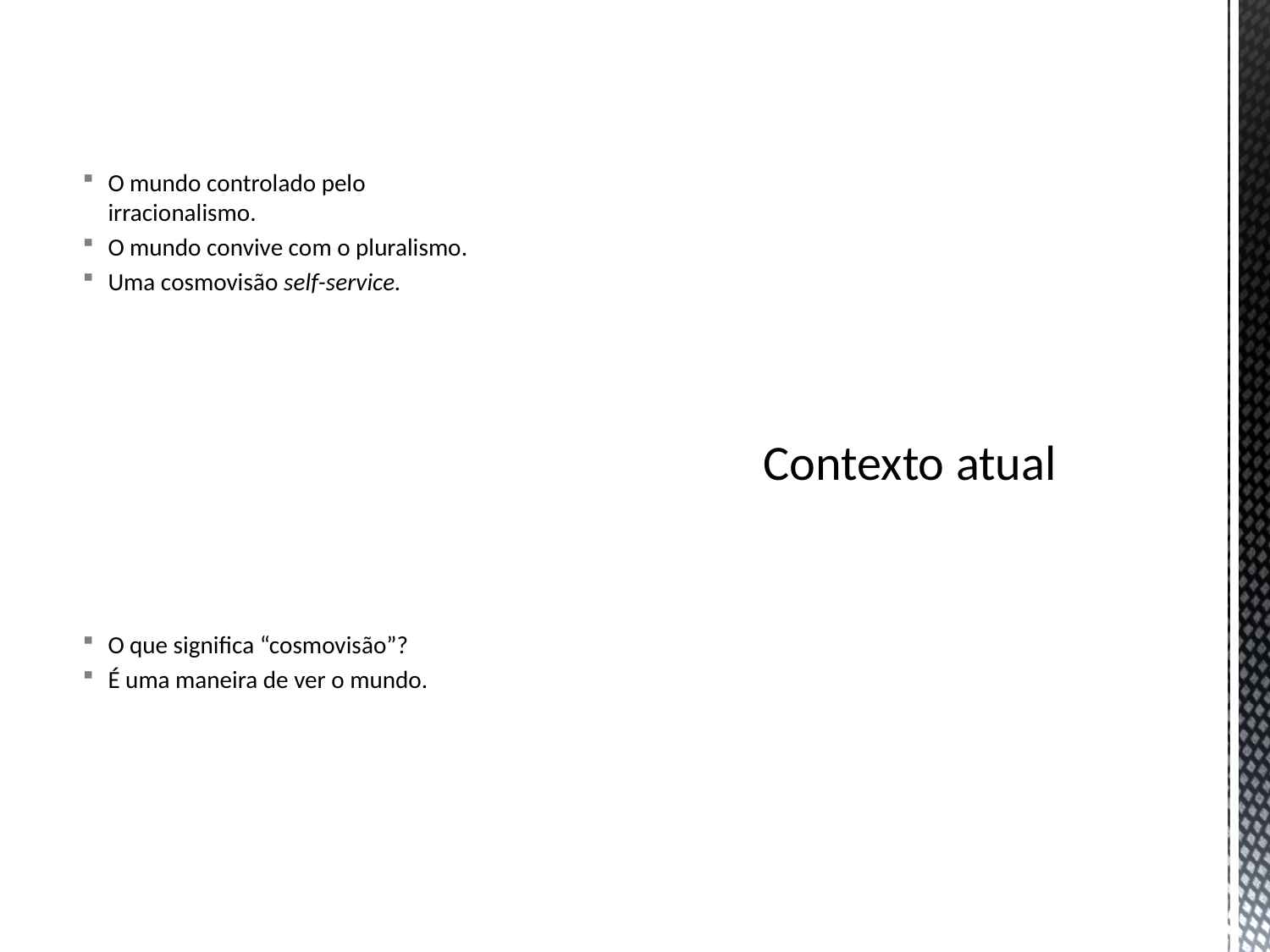

O mundo controlado pelo irracionalismo.
O mundo convive com o pluralismo.
Uma cosmovisão self-service.

# Contexto atual
O que significa “cosmovisão”?
É uma maneira de ver o mundo.